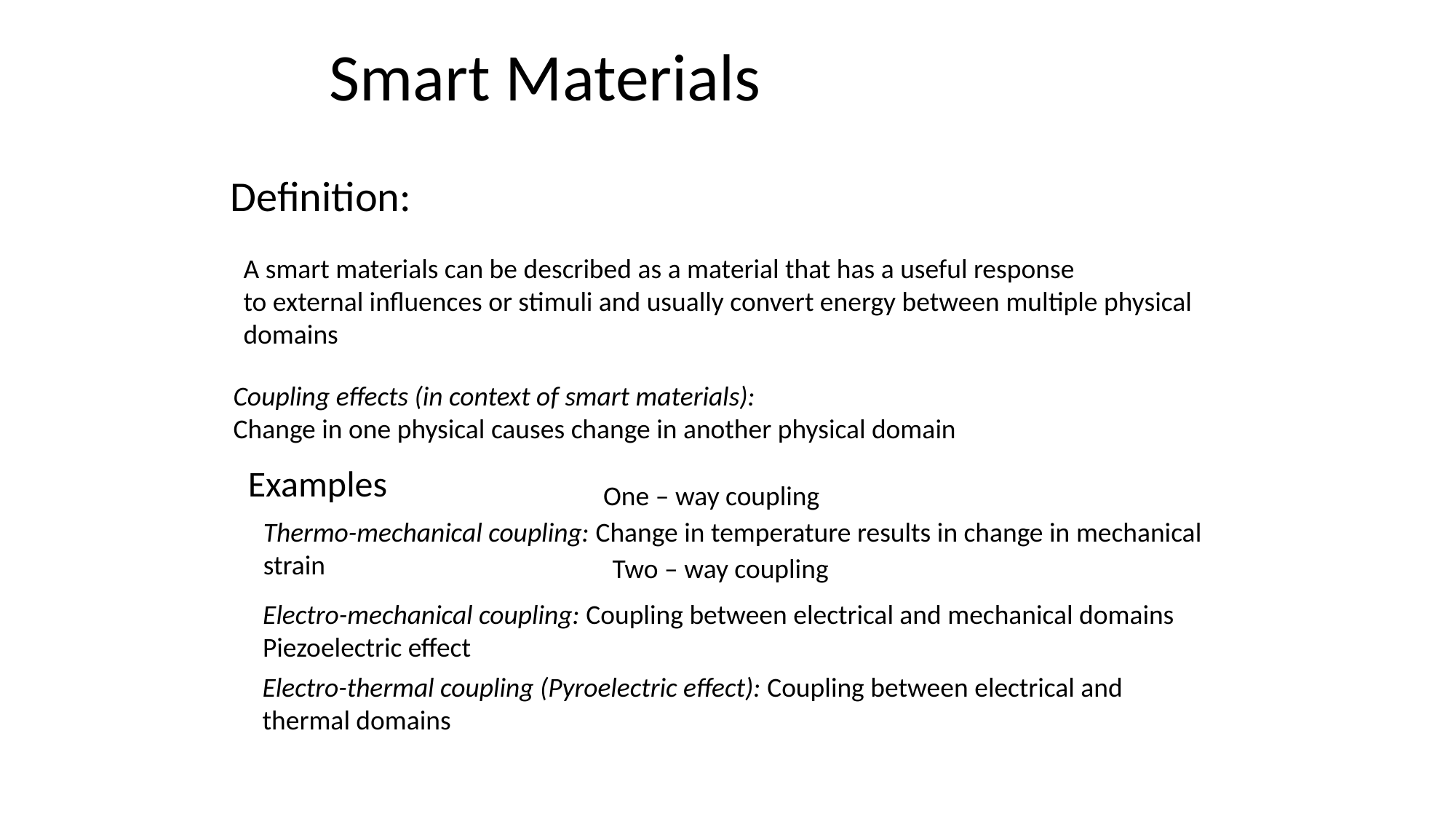

# Smart Materials
Definition:
A smart materials can be described as a material that has a useful response
to external influences or stimuli and usually convert energy between multiple physical
domains
Coupling effects (in context of smart materials):
Change in one physical causes change in another physical domain

Examples
One – way coupling
Thermo-mechanical coupling: Change in temperature results in change in mechanical
strain
Two – way coupling
Electro-mechanical coupling: Coupling between electrical and mechanical domains
Piezoelectric effect
Electro-thermal coupling (Pyroelectric effect): Coupling between electrical and
thermal domains